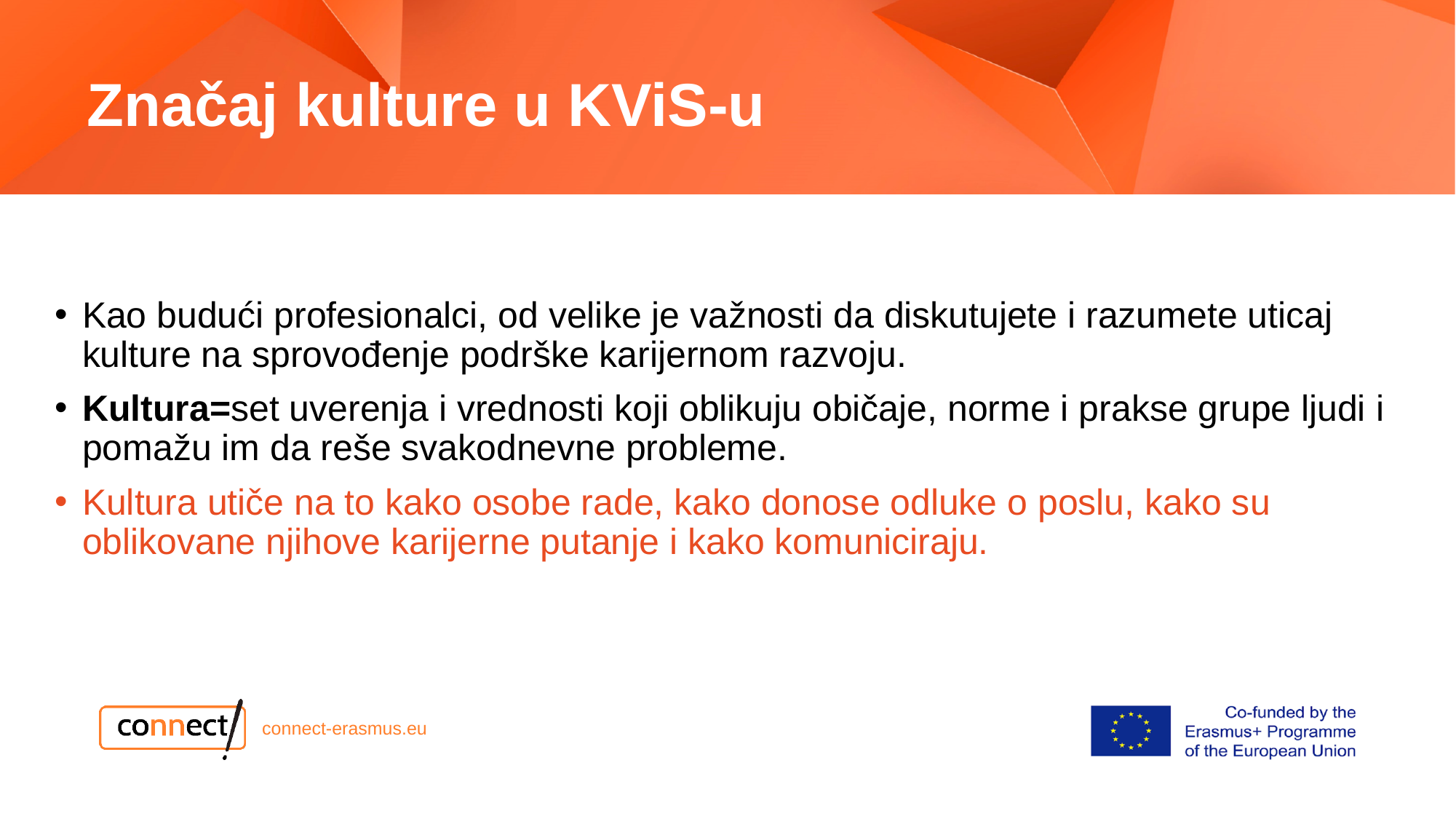

# Značaj kulture u KViS-u
Kao budući profesionalci, od velike je važnosti da diskutujete i razumete uticaj kulture na sprovođenje podrške karijernom razvoju.
Kultura=set uverenja i vrednosti koji oblikuju običaje, norme i prakse grupe ljudi i pomažu im da reše svakodnevne probleme.
Kultura utiče na to kako osobe rade, kako donose odluke o poslu, kako su oblikovane njihove karijerne putanje i kako komuniciraju.
connect-erasmus.eu